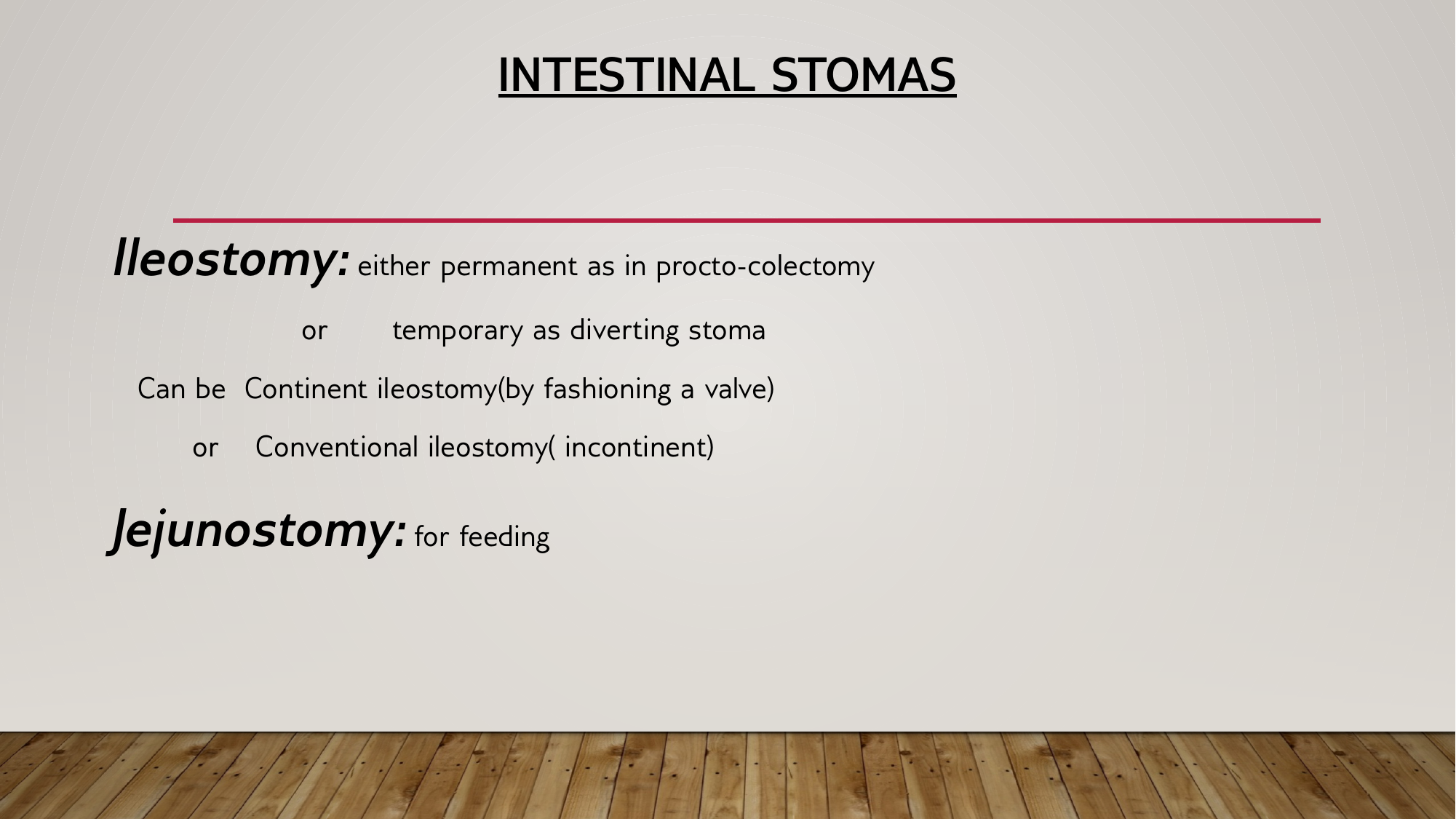

# Intestinal Stomas
Ileostomy: either permanent as in procto-colectomy
                     or       temporary as diverting stoma
   Can be  Continent ileostomy(by fashioning a valve)
         or    Conventional ileostomy( incontinent)
Jejunostomy: for feeding